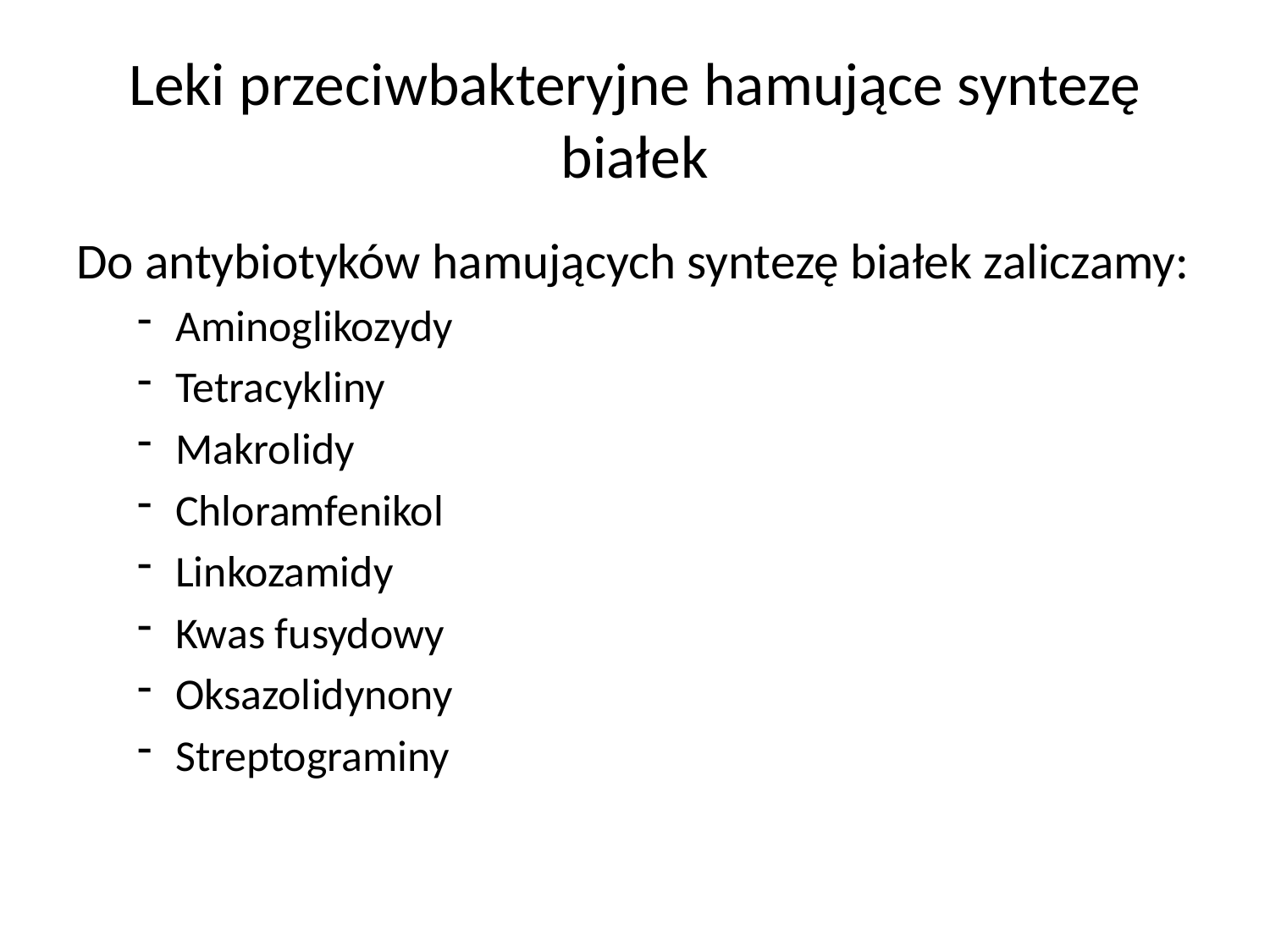

# Leki przeciwbakteryjne hamujące syntezę białek
Do antybiotyków hamujących syntezę białek zaliczamy:
Aminoglikozydy
Tetracykliny
Makrolidy
Chloramfenikol
Linkozamidy
Kwas fusydowy
Oksazolidynony
Streptograminy